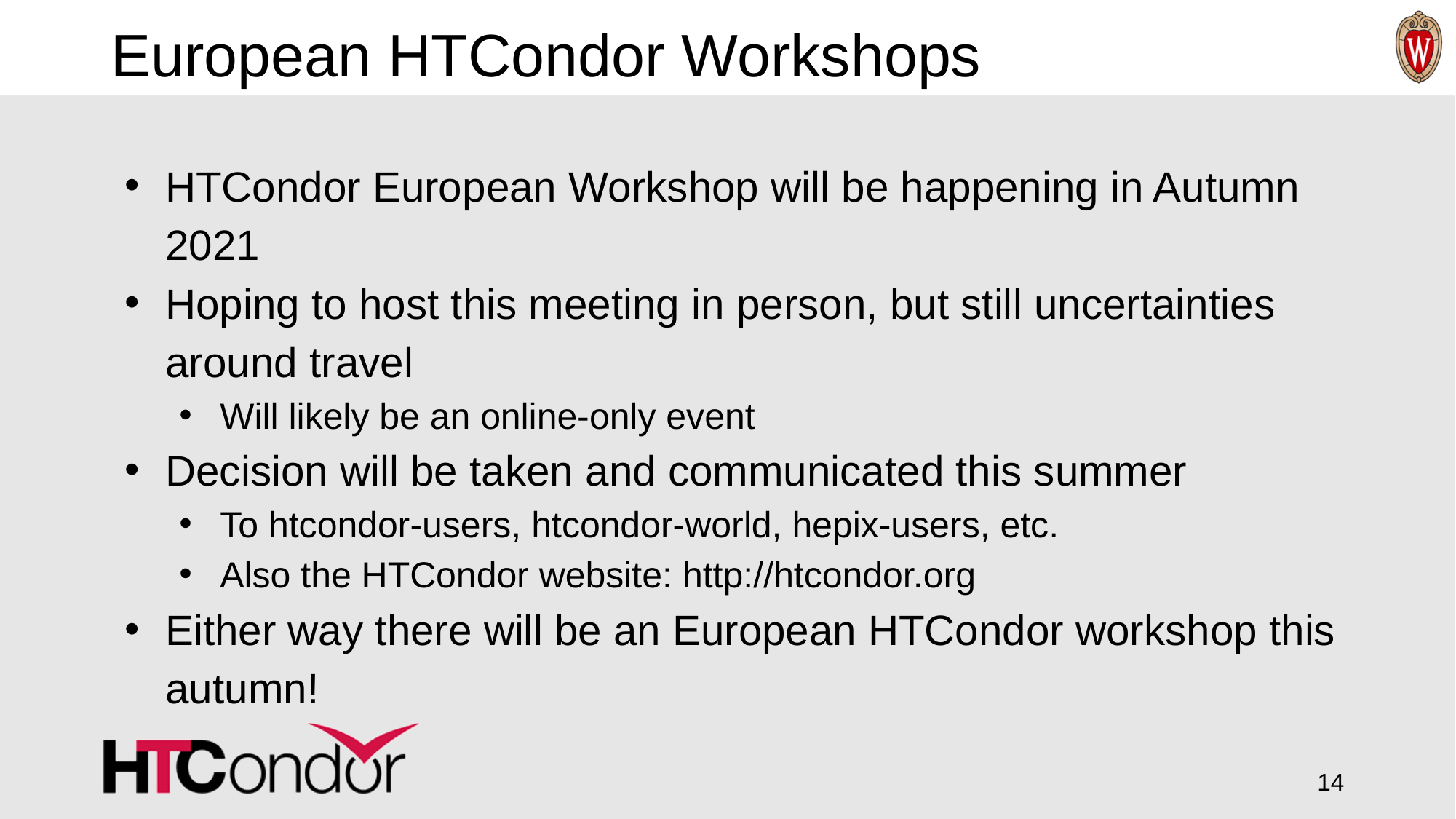

# European HTCondor Workshops
HTCondor European Workshop will be happening in Autumn 2021
Hoping to host this meeting in person, but still uncertainties around travel
Will likely be an online-only event
Decision will be taken and communicated this summer
To htcondor-users, htcondor-world, hepix-users, etc.
Also the HTCondor website: http://htcondor.org
Either way there will be an European HTCondor workshop this autumn!

14